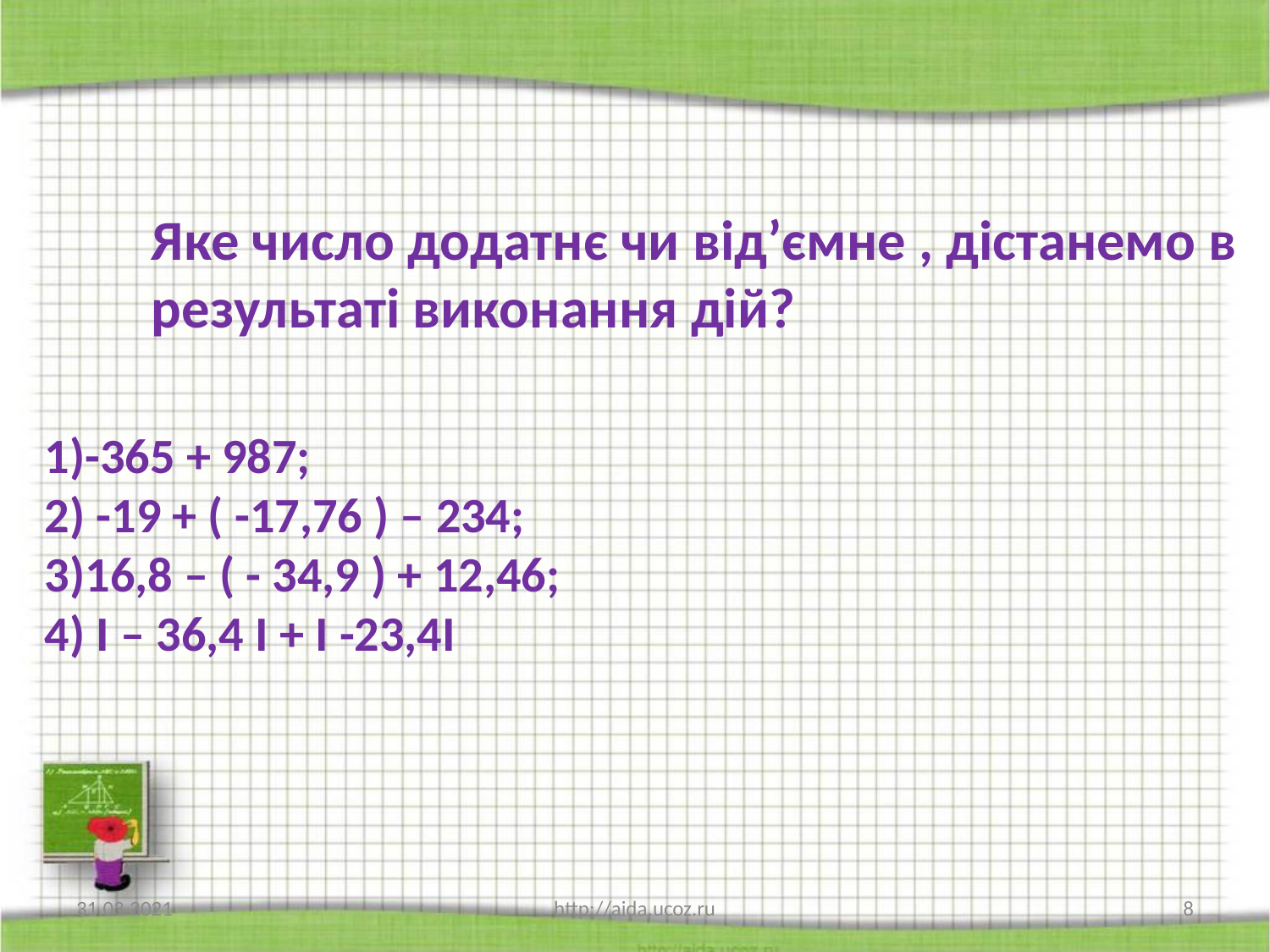

Яке число додатнє чи від’ємне , дістанемо в результаті виконання дій?
1)-365 + 987;
2) -19 + ( -17,76 ) – 234;
3)16,8 – ( - 34,9 ) + 12,46;
4) І – 36,4 І + І -23,4І
31.03.2021
http://aida.ucoz.ru
8